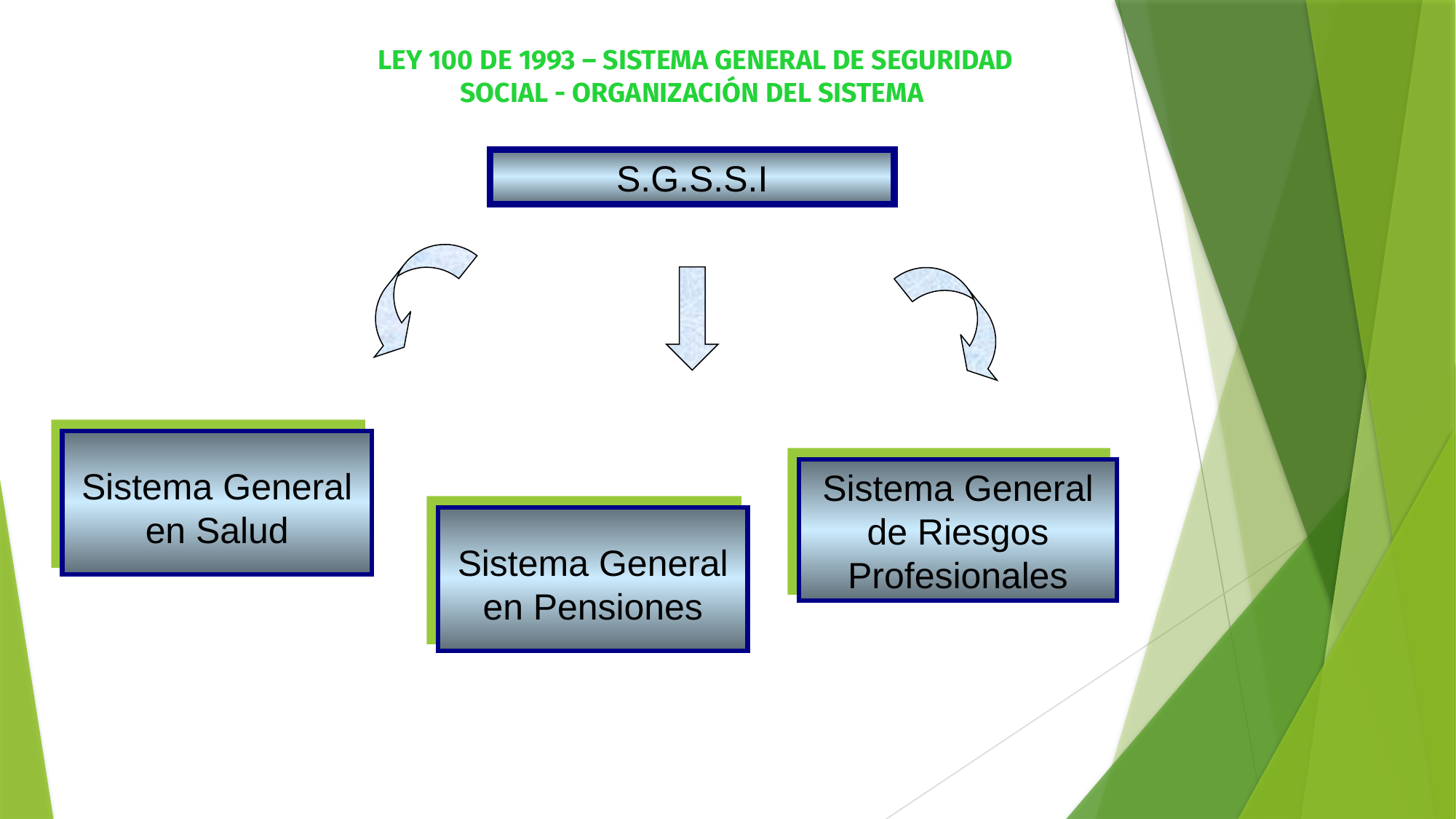

LEY 100 DE 1993 – SISTEMA GENERAL DE SEGURIDAD SOCIAL - ORGANIZACIÓN DEL SISTEMA
S.G.S.S.I

Sistema General en Salud

Sistema General de Riesgos Profesionales

Sistema General en Pensiones